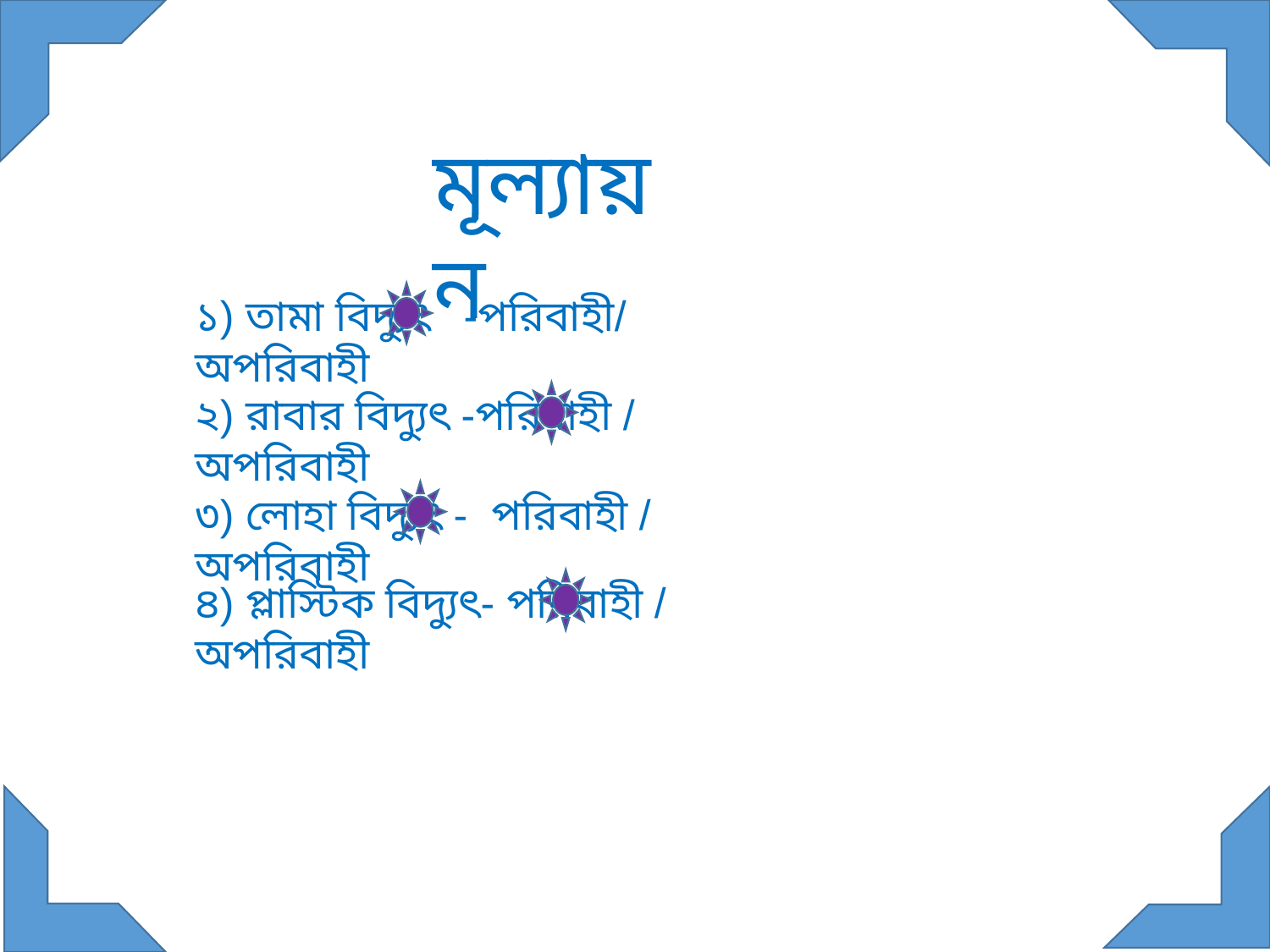

মূল্যায়ন

১) তামা বিদ্যুৎ   -পরিবাহী/ অপরিবাহী
২) রাবার বিদ্যুৎ -পরিবাহী /   অপরিবাহী

৩) লোহা বিদ্যুৎ -  পরিবাহী / অপরিবাহী
৪) প্লাস্টিক বিদ্যুৎ- পরিবাহী /   অপরিবাহী